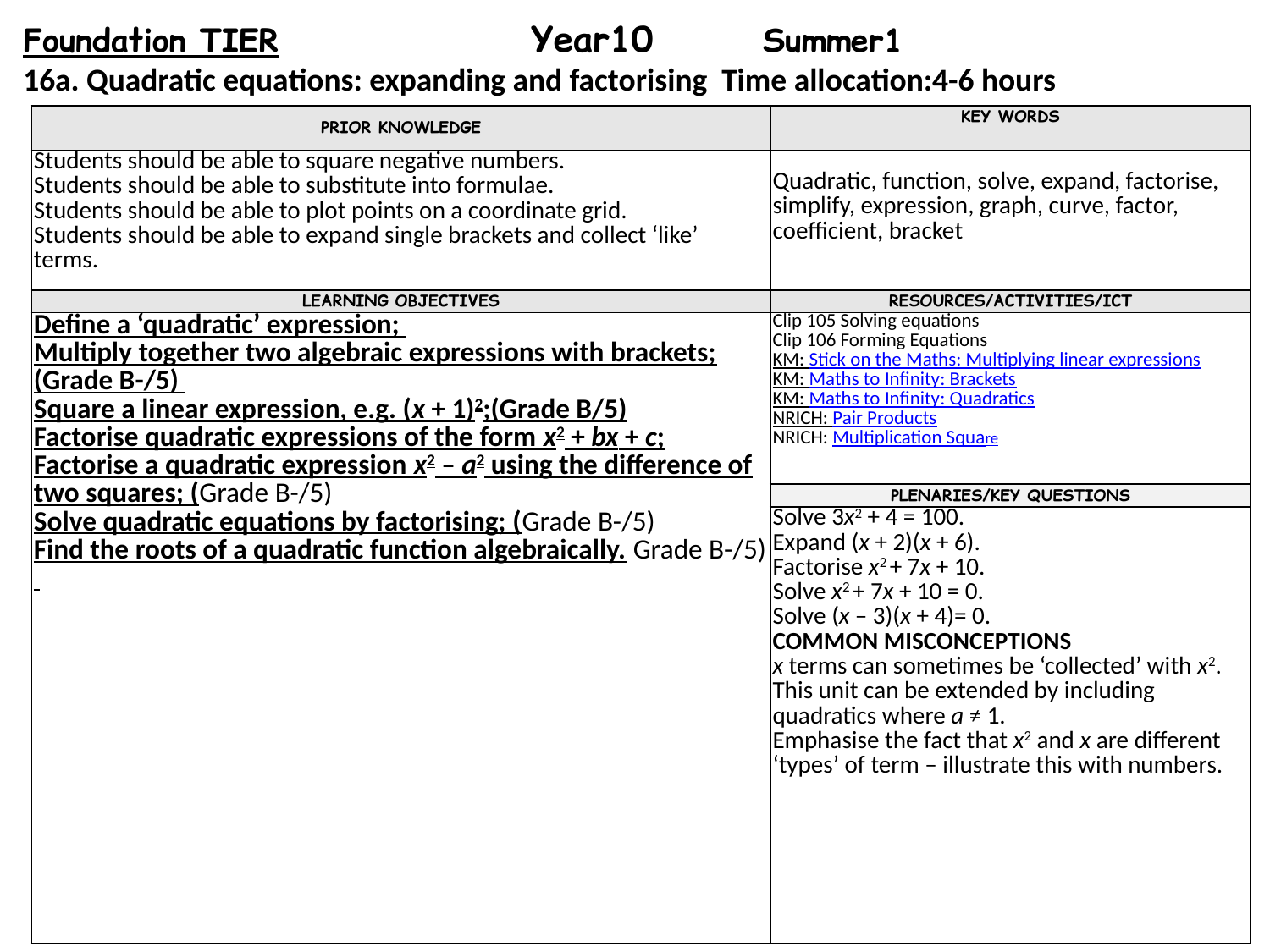

Foundation TIER                	Year10        Summer1
16a. Quadratic equations: expanding and factorising  Time allocation:4-6 hours
| PRIOR KNOWLEDGE | KEY WORDS |
| --- | --- |
| Students should be able to square negative numbers. Students should be able to substitute into formulae. Students should be able to plot points on a coordinate grid. Students should be able to expand single brackets and collect ‘like’ terms. | Quadratic, function, solve, expand, factorise, simplify, expression, graph, curve, factor, coefficient, bracket |
| LEARNING OBJECTIVES | RESOURCES/ACTIVITIES/ICT |
| Define a ‘quadratic’ expression; Multiply together two algebraic expressions with brackets;(Grade B-/5) Square a linear expression, e.g. (x + 1)2;(Grade B/5) Factorise quadratic expressions of the form x2 + bx + c; Factorise a quadratic expression x2 – a2 using the difference of two squares; (Grade B-/5) Solve quadratic equations by factorising; (Grade B-/5) Find the roots of a quadratic function algebraically. Grade B-/5) | Clip 105 Solving equations Clip 106 Forming Equations KM: Stick on the Maths: Multiplying linear expressions KM: Maths to Infinity: Brackets KM: Maths to Infinity: Quadratics NRICH: Pair Products NRICH: Multiplication Square |
|  | PLENARIES/KEY QUESTIONS |
|  | Solve 3x2 + 4 = 100. Expand (x + 2)(x + 6). Factorise x2 + 7x + 10. Solve x2 + 7x + 10 = 0. Solve (x – 3)(x + 4)= 0. COMMON MISCONCEPTIONS x terms can sometimes be ‘collected’ with x2. This unit can be extended by including quadratics where a ≠ 1. Emphasise the fact that x2 and x are different ‘types’ of term – illustrate this with numbers. |